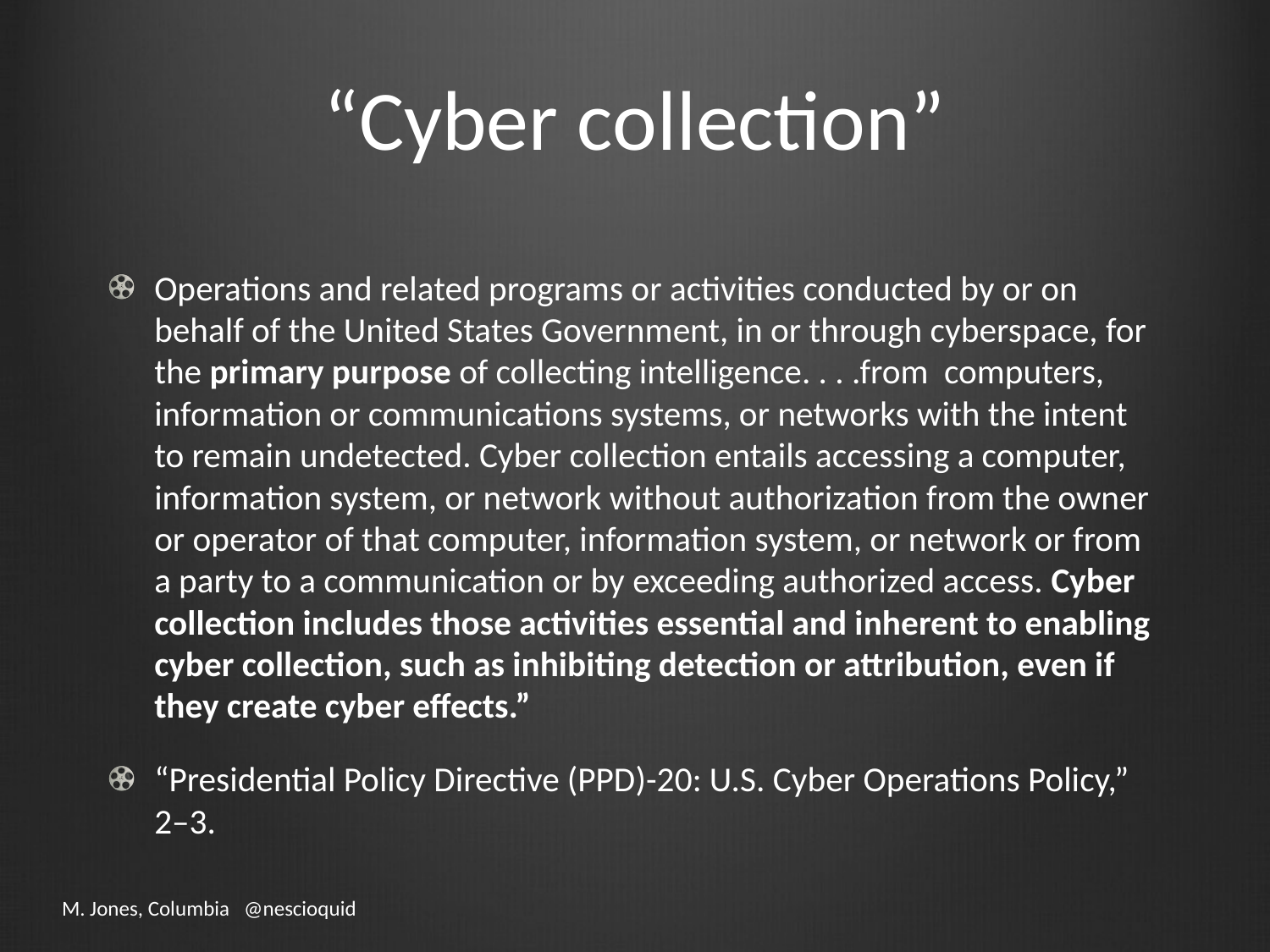

# “Cyber collection”
Operations and related programs or activities conducted by or on behalf of the United States Government, in or through cyberspace, for the primary purpose of collecting intelligence. . . .from  computers, information or communications systems, or networks with the intent to remain undetected. Cyber collection entails accessing a computer, information system, or network without authorization from the owner or operator of that computer, information system, or network or from a party to a communication or by exceeding authorized access. Cyber collection includes those activities essential and inherent to enabling cyber collection, such as inhibiting detection or attribution, even if they create cyber effects.”
“Presidential Policy Directive (PPD)-20: U.S. Cyber Operations Policy,” 2–3.

M. Jones, Columbia   @nescioquid